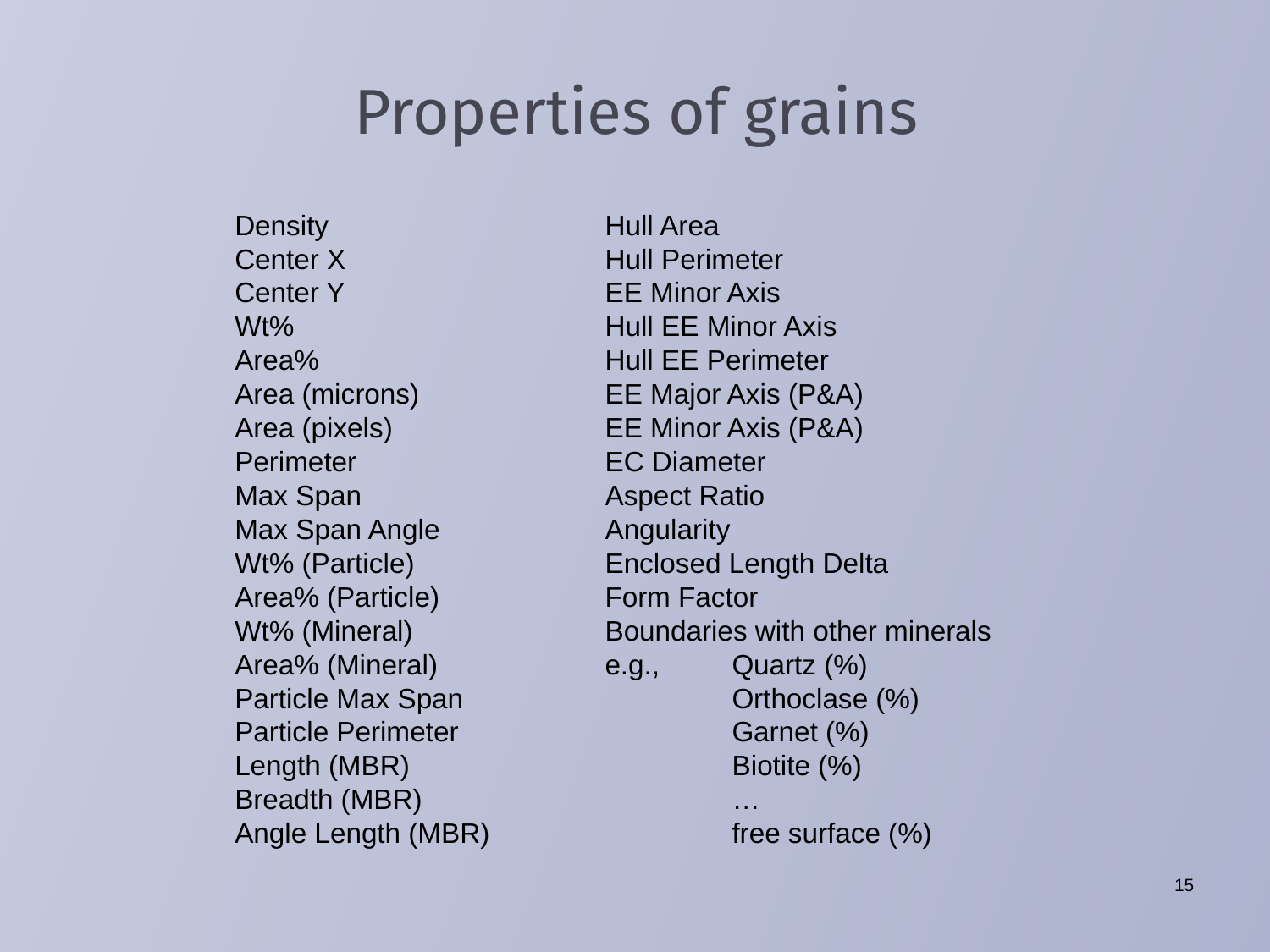

# Properties of grains
Density
Center X
Center Y
Wt%
Area%
Area (microns)
Area (pixels)
Perimeter
Max Span
Max Span Angle
Wt% (Particle)
Area% (Particle)
Wt% (Mineral)
Area% (Mineral)
Particle Max Span
Particle Perimeter
Length (MBR)
Breadth (MBR)
Angle Length (MBR)
Hull Area
Hull Perimeter
EE Minor Axis
Hull EE Minor Axis
Hull EE Perimeter
EE Major Axis (P&A)
EE Minor Axis (P&A)
EC Diameter
Aspect Ratio
Angularity
Enclosed Length Delta
Form Factor
Boundaries with other minerals
e.g.,	Quartz (%)
	Orthoclase (%)
	Garnet (%)
	Biotite (%)
	…
	free surface (%)
15